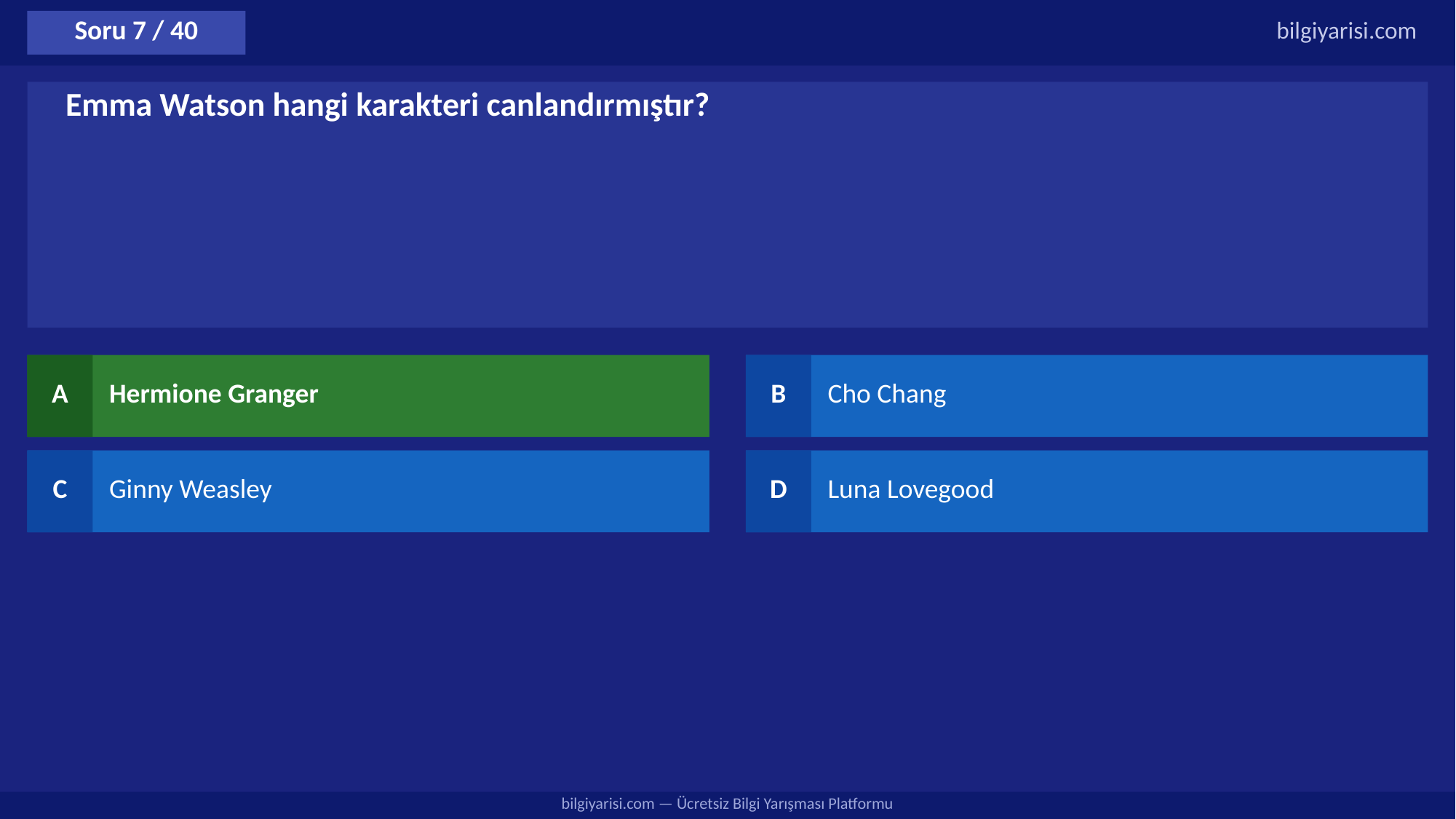

Soru 7 / 40
bilgiyarisi.com

Emma Watson hangi karakteri canlandırmıştır?

A
Hermione Granger

B
Cho Chang

C
Ginny Weasley

D
Luna Lovegood
bilgiyarisi.com — Ücretsiz Bilgi Yarışması Platformu